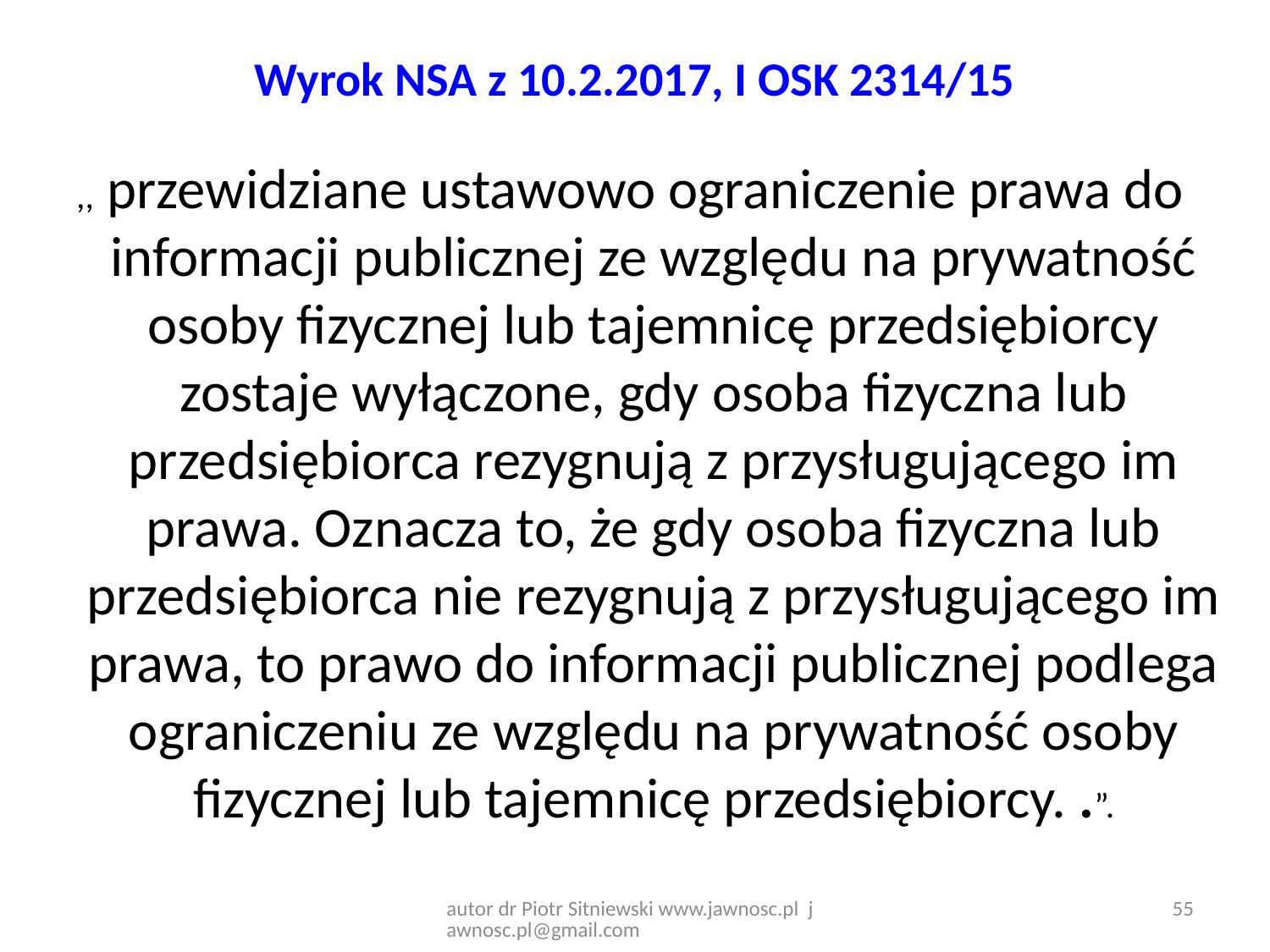

# Wyrok NSA z 10.2.2017, I OSK 2314/15
,, przewidziane ustawowo ograniczenie prawa do informacji publicznej ze względu na prywatność osoby fizycznej lub tajemnicę przedsiębiorcy zostaje wyłączone, gdy osoba fizyczna lub przedsiębiorca rezygnują z przysługującego im prawa. Oznacza to, że gdy osoba fizyczna lub przedsiębiorca nie rezygnują z przysługującego im prawa, to prawo do informacji publicznej podlega ograniczeniu ze względu na prywatność osoby fizycznej lub tajemnicę przedsiębiorcy. .”.

autor dr Piotr Sitniewski www.jawnosc.pl  jawnosc.pl@gmail.com
55